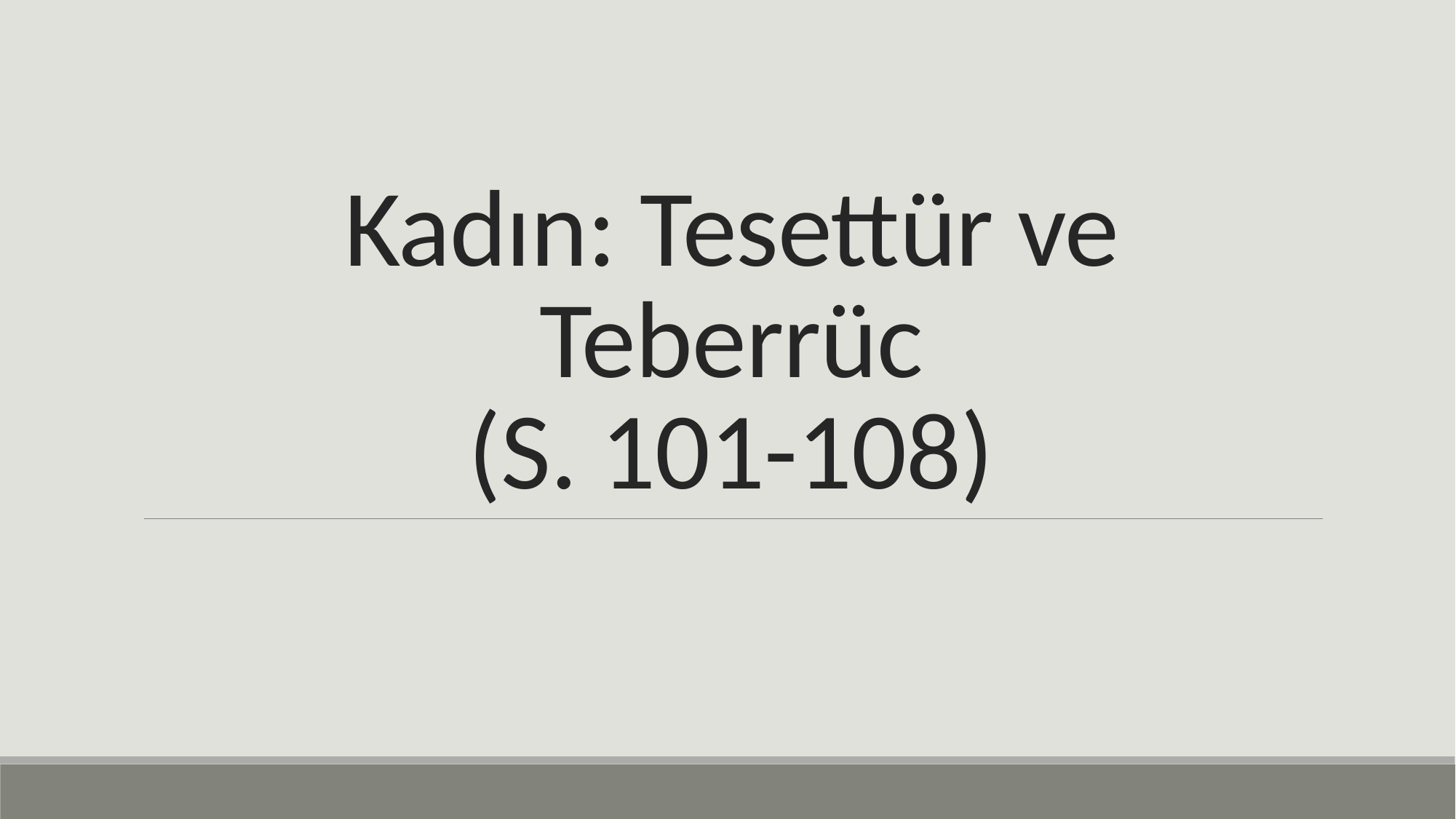

# Kadın: Tesettür ve Teberrüc (S. 101-108)